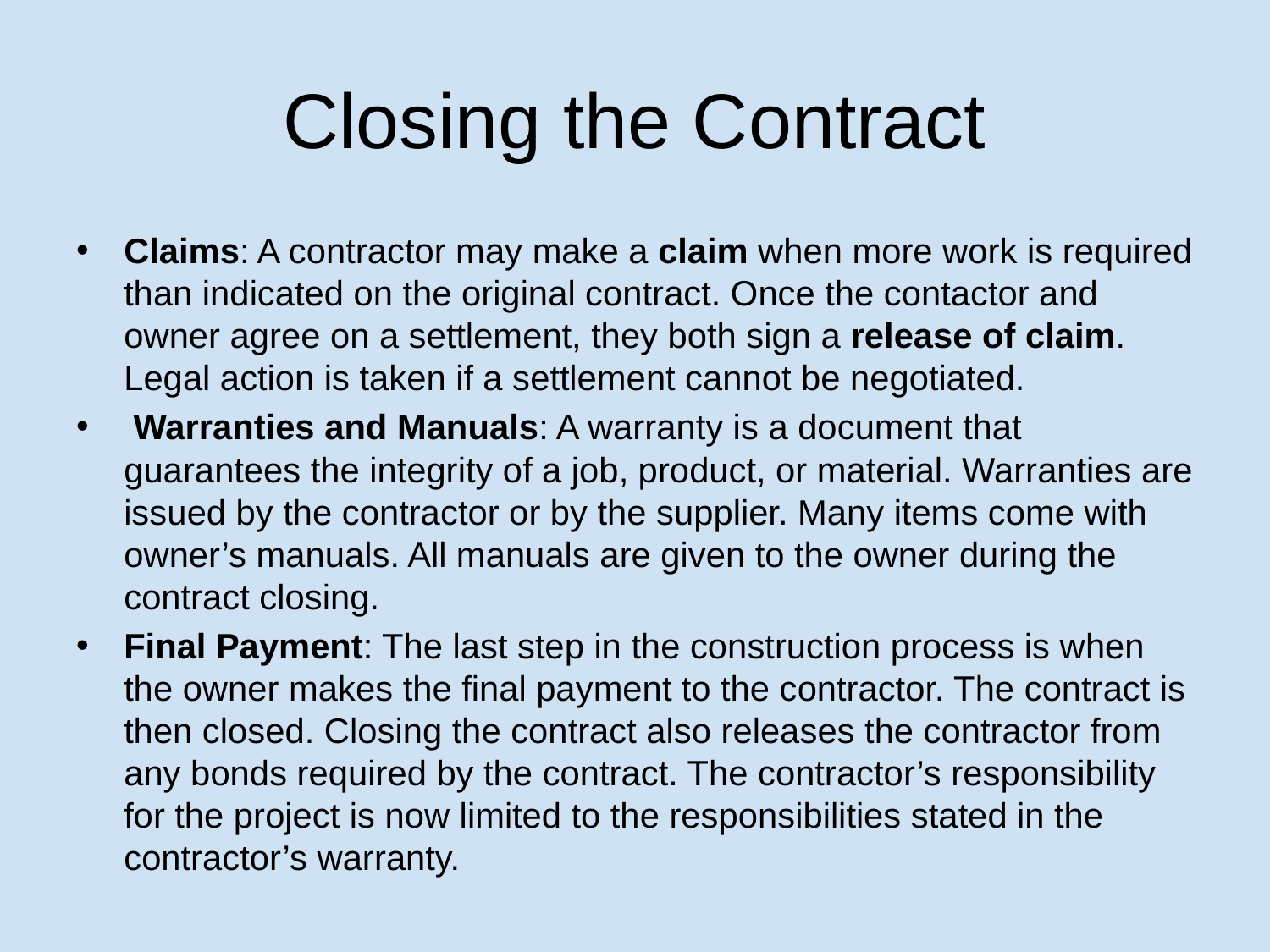

# Closing the Contract
Claims: A contractor may make a claim when more work is required than indicated on the original contract. Once the contactor and owner agree on a settlement, they both sign a release of claim. Legal action is taken if a settlement cannot be negotiated.
 Warranties and Manuals: A warranty is a document that guarantees the integrity of a job, product, or material. Warranties are issued by the contractor or by the supplier. Many items come with owner’s manuals. All manuals are given to the owner during the contract closing.
Final Payment: The last step in the construction process is when the owner makes the final payment to the contractor. The contract is then closed. Closing the contract also releases the contractor from any bonds required by the contract. The contractor’s responsibility for the project is now limited to the responsibilities stated in the contractor’s warranty.